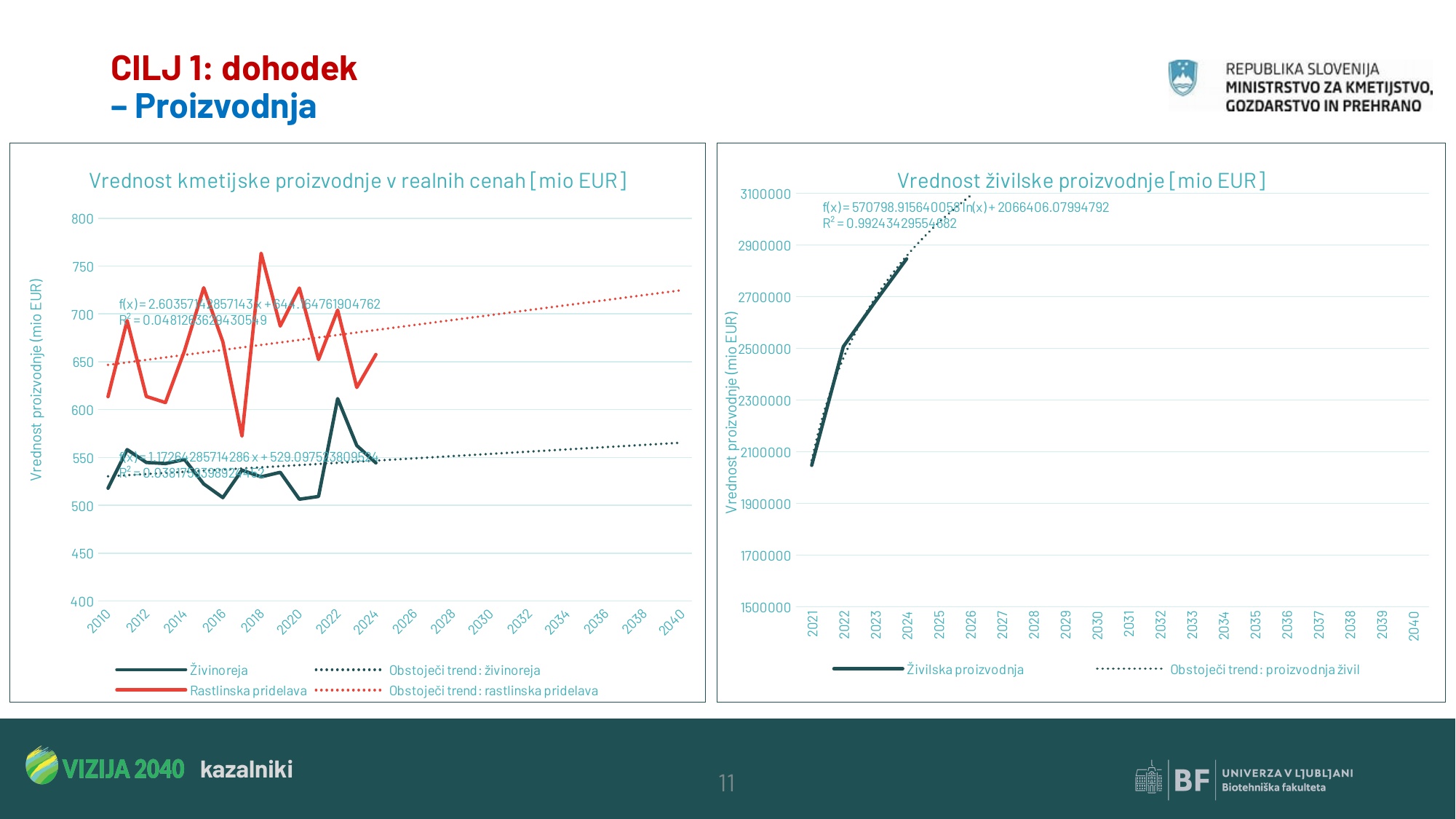

# CILJ 1: dohodek – Proizvodnja

### Chart: Vrednost kmetijske proizvodnje v realnih cenah [mio EUR]

| Category | Živinoreja | Rastlinska pridelava |
|---|---|---|
| 2010 | 517.81 | 613.57 |
| 2011 | 558.18 | 693.03 |
| 2012 | 544.76 | 613.81 |
| 2013 | 543.62 | 607.36 |
| 2014 | 547.86 | 661.65 |
| 2015 | 522.33 | 727.36 |
| 2016 | 507.99 | 670.89 |
| 2017 | 536.68 | 572.27 |
| 2018 | 529.75 | 763.44 |
| 2019 | 534.43 | 687.29 |
| 2020 | 506.34 | 727.07 |
| 2021 | 509.2 | 652.29 |
| 2022 | 611.5 | 704.05 |
| 2023 | 562.44 | 623.16 |
| 2024 | 544.29 | 657.66 |
| 2025 | None | None |
| 2026 | None | None |
| 2027 | None | None |
| 2028 | None | None |
| 2029 | None | None |
| 2030 | None | None |
| 2031 | None | None |
| 2032 | None | None |
| 2033 | None | None |
| 2034 | None | None |
| 2035 | None | None |
| 2036 | None | None |
| 2037 | None | None |
| 2038 | None | None |
| 2039 | None | None |
| 2040 | None | None |

### Chart: Vrednost živilske proizvodnje [mio EUR]

| Category | Živilska proizvodnja |
|---|---|
| 2021 | 2046964.0 |
| 2022 | 2506706.0 |
| 2023 | 2679595.0 |
| 2024 | 2846389.0 |
| 2025 | None |
| 2026 | None |
| 2027 | None |
| 2028 | None |
| 2029 | None |
| 2030 | None |
| 2031 | None |
| 2032 | None |
| 2033 | None |
| 2034 | None |
| 2035 | None |
| 2036 | None |
| 2037 | None |
| 2038 | None |
| 2039 | None |
| 2040 | None |